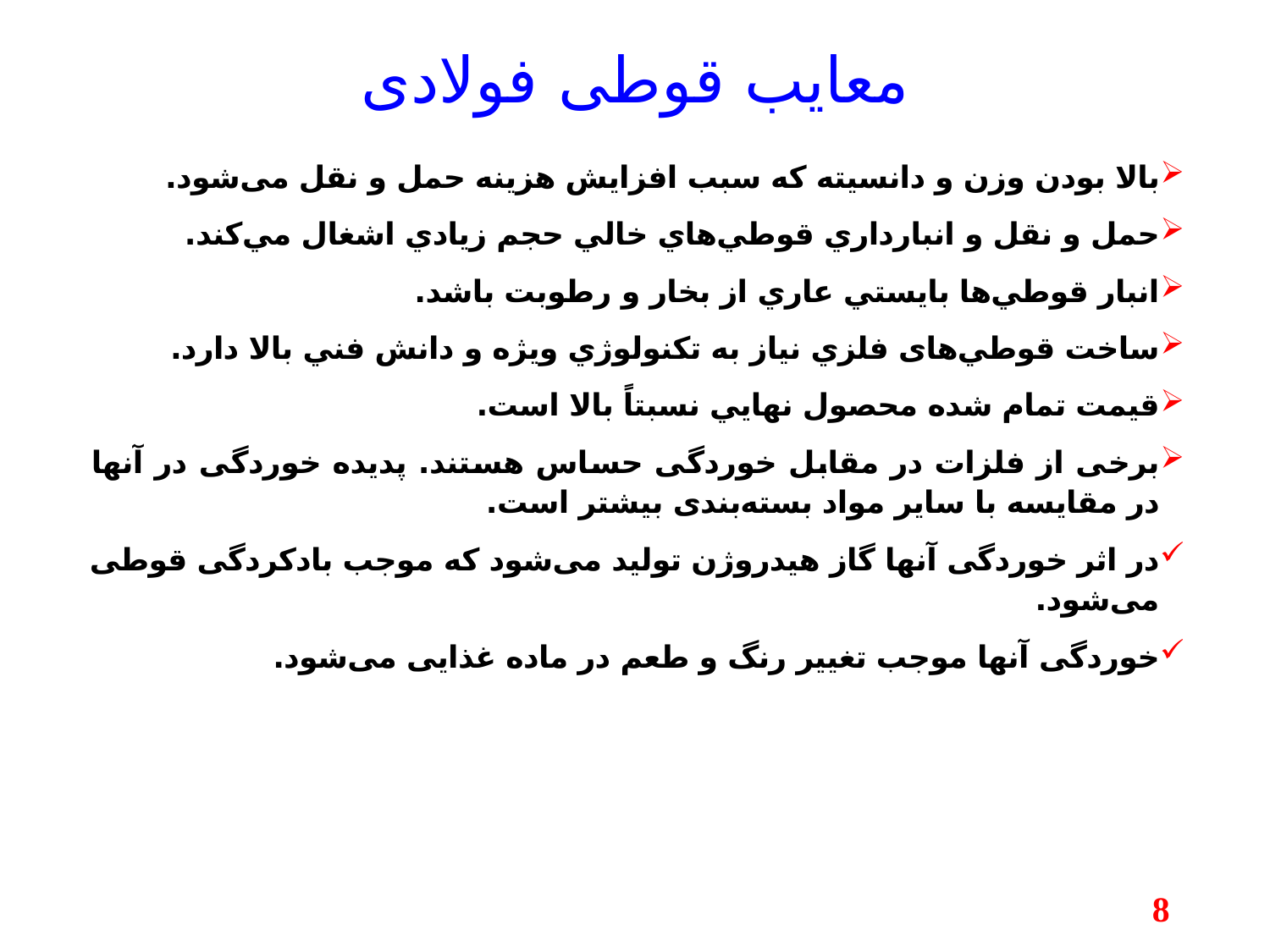

# معایب قوطی فولادی
بالا بودن وزن و دانسیته که سبب افزایش هزینه حمل و نقل می‌شود.
حمل و نقل و انبارداري قوطي‌هاي خالي حجم زيادي اشغال مي‌کند.
انبار قوطي‌ها بايستي عاري از بخار و رطوبت باشد.
ساخت قوطي‌های فلزي نياز به تکنولوژي ويژه و دانش فني بالا دارد.
قيمت تمام شده محصول نهايي نسبتاً بالا است.
برخی از فلزات در مقابل خوردگی حساس هستند. پدیده خوردگی در آنها در مقایسه با سایر مواد بسته‌بندی بیشتر است.
در اثر خوردگی آنها گاز هیدروژن تولید می‌شود که موجب بادکردگی قوطی می‌شود.
خوردگی آنها موجب تغییر رنگ و طعم در ماده غذایی می‌شود.
8